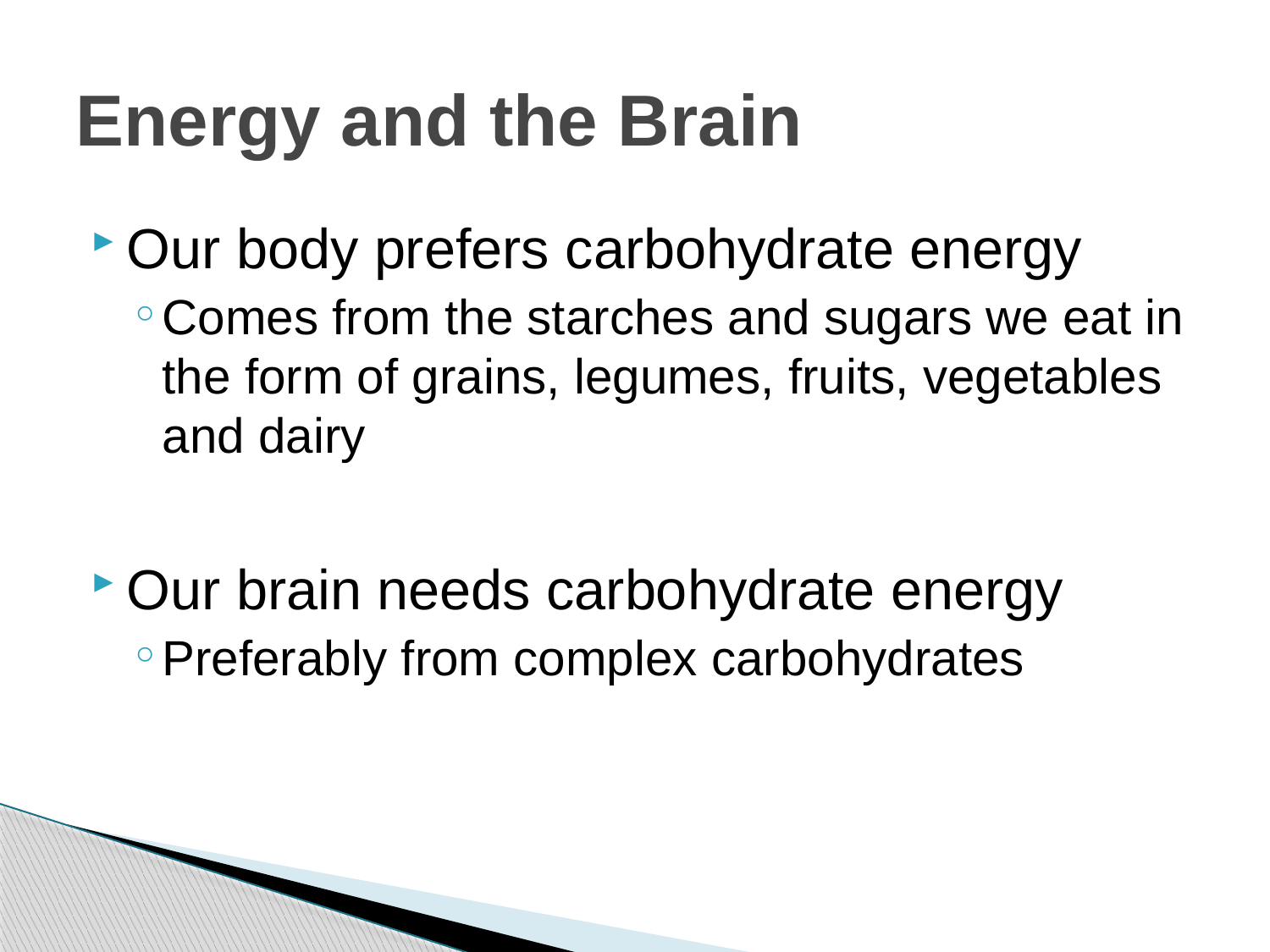

# Energy and the Brain
Our body prefers carbohydrate energy
Comes from the starches and sugars we eat in the form of grains, legumes, fruits, vegetables and dairy

Our brain needs carbohydrate energy
Preferably from complex carbohydrates